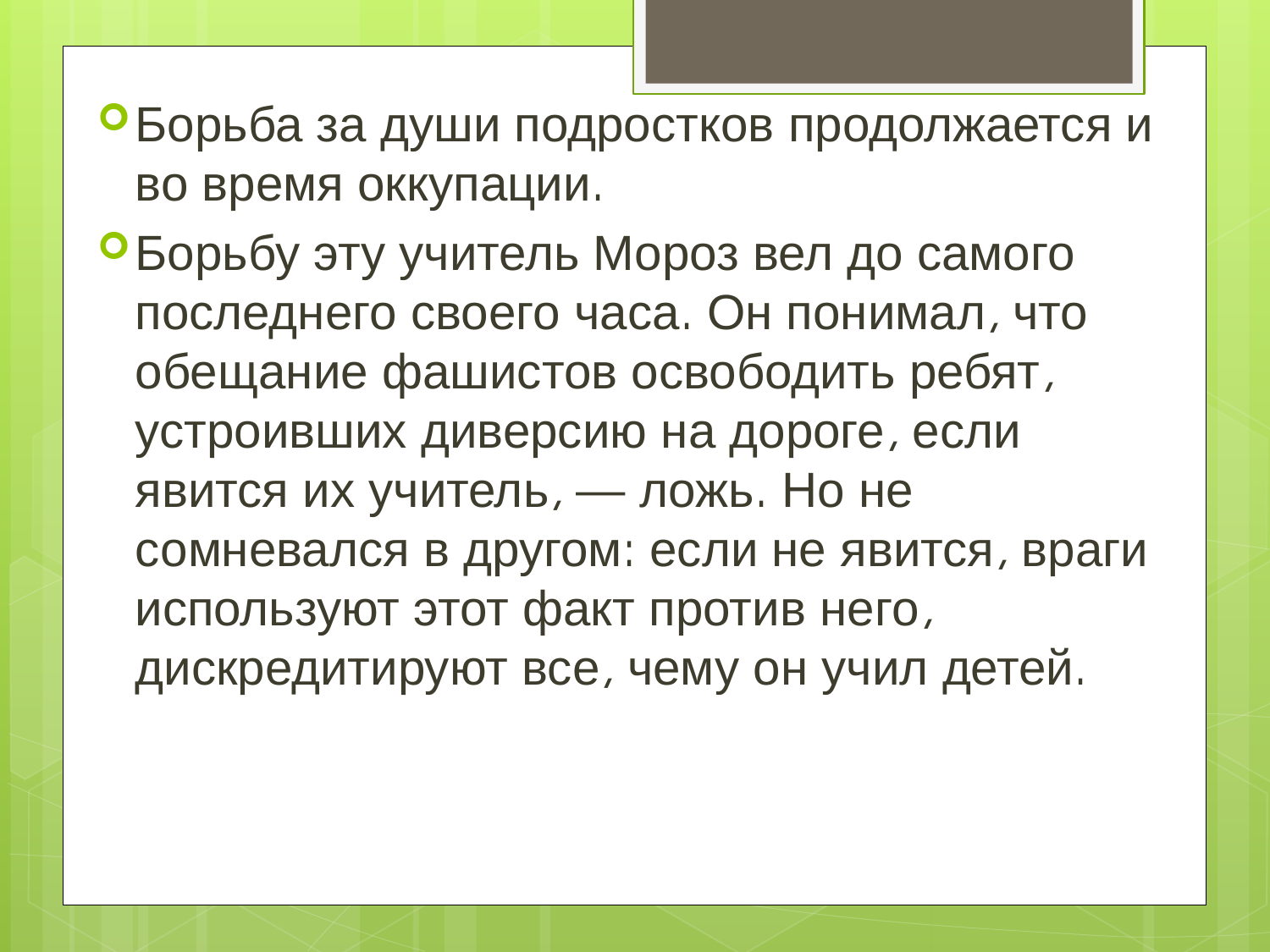

Борьба за души подростков продолжается и во время оккупации.
Борьбу эту учитель Мороз вел до самого последнего своего часа. Он понимал, что обещание фашистов освободить ребят, устроивших диверсию на дороге, если явится их учитель, — ложь. Но не сомневался в другом: если не явится, враги используют этот факт против него, дискредитируют все, чему он учил детей.